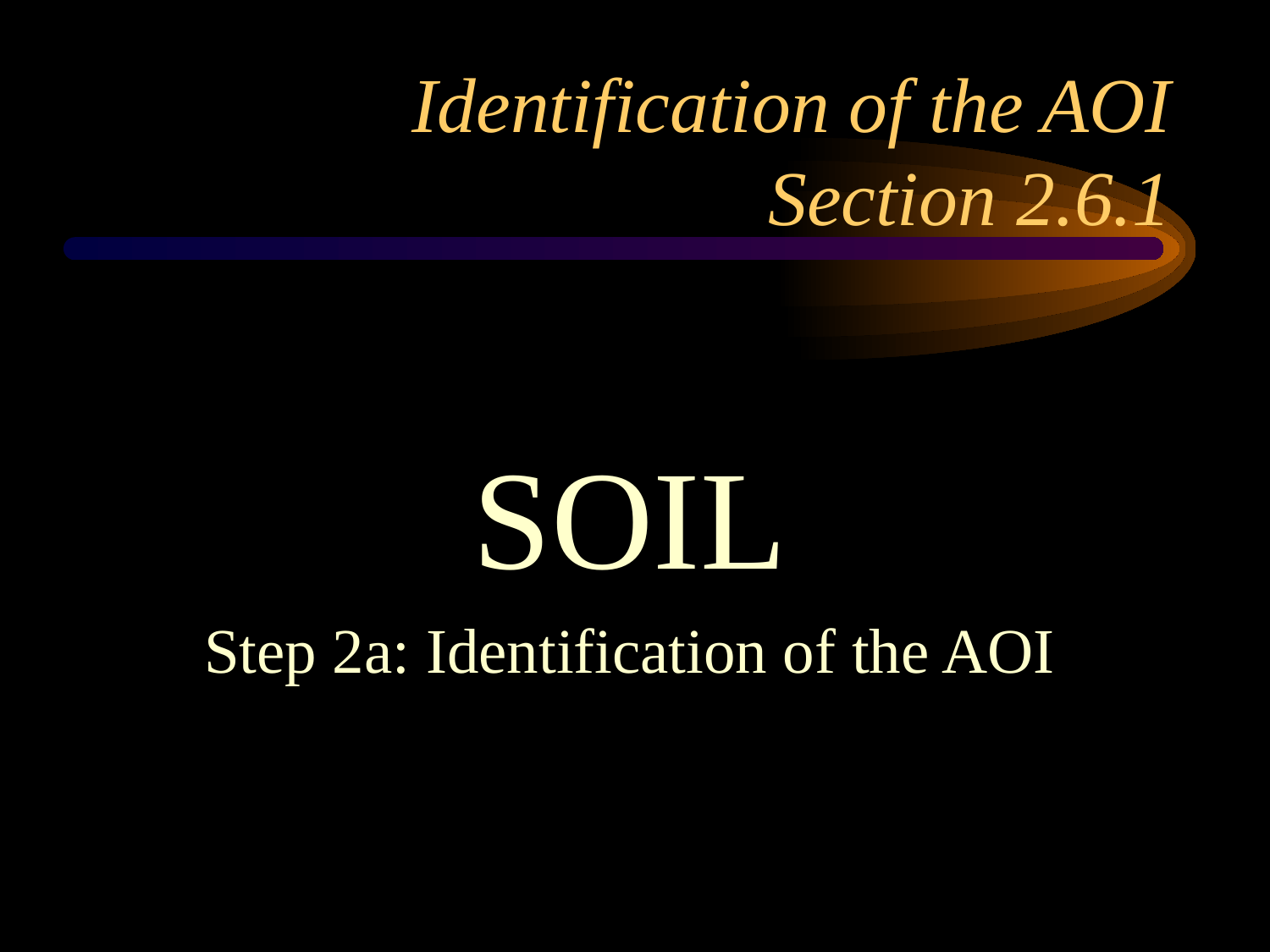

# Identification of the AOI Section 2.6.1

SOIL
Step 2a: Identification of the AOI